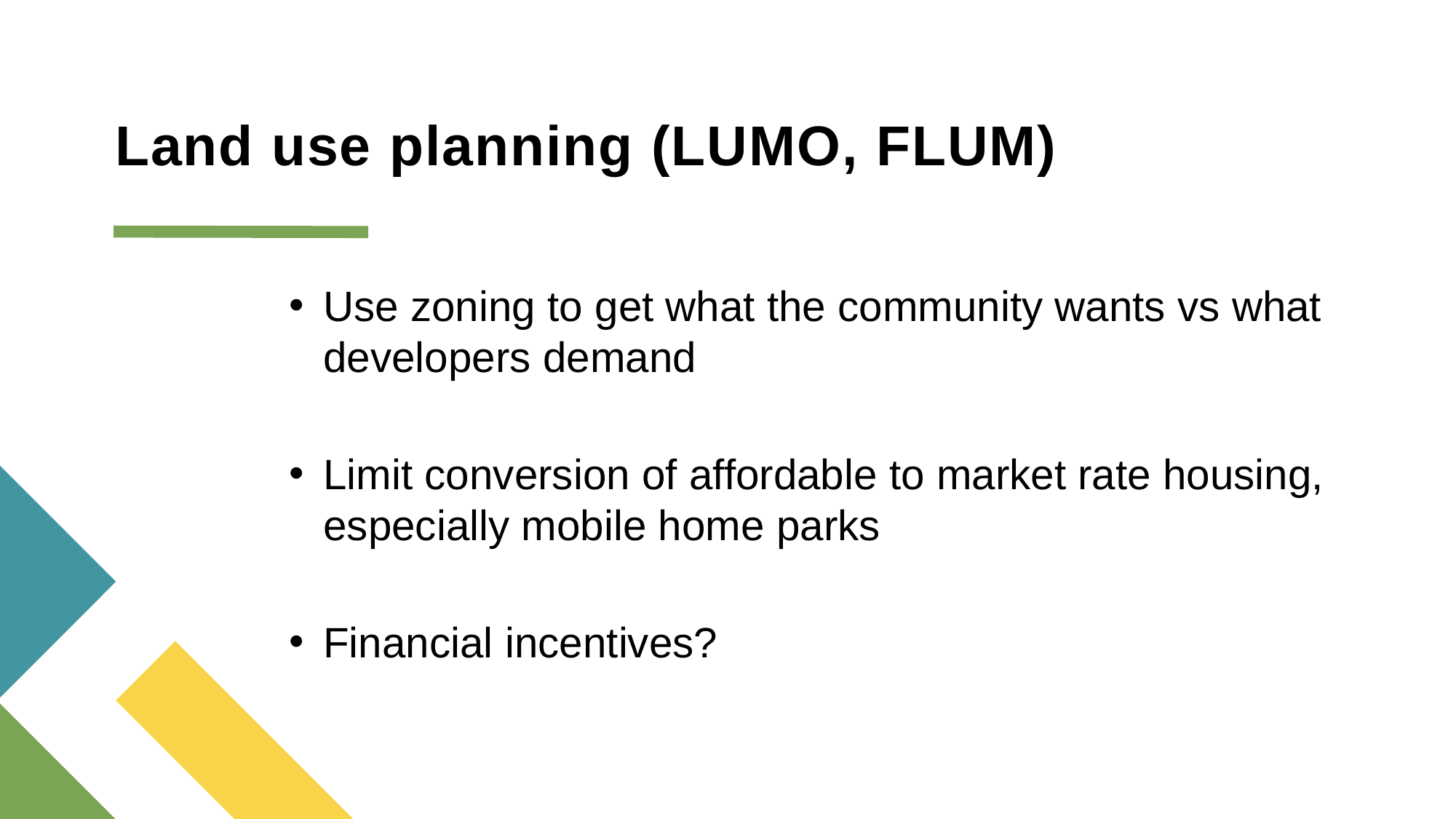

# Land use planning (LUMO, FLUM)
Use zoning to get what the community wants vs what developers demand
Limit conversion of affordable to market rate housing, especially mobile home parks
Financial incentives?